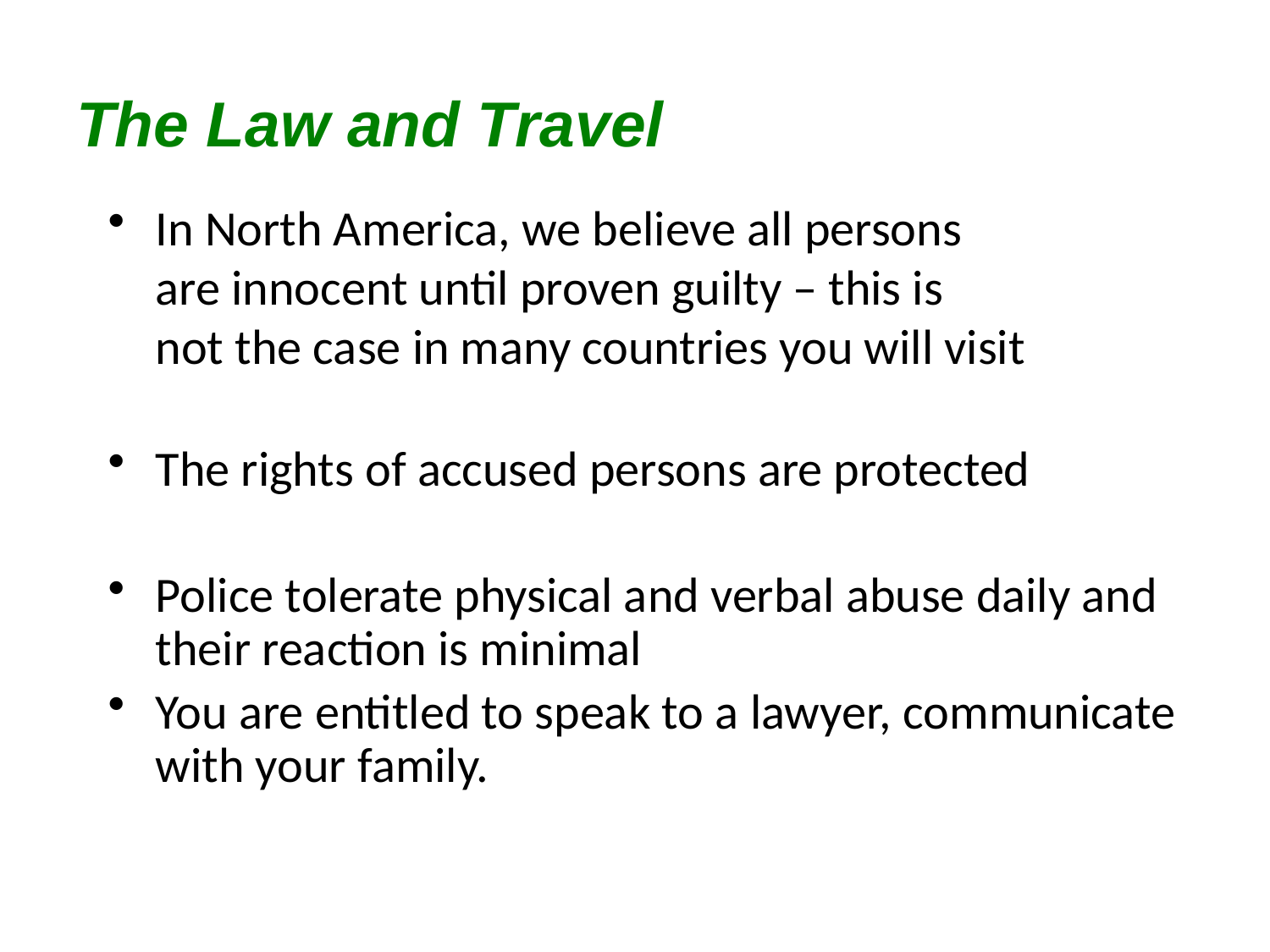

# The Law and Travel
In North America, we believe all persons
	are innocent until proven guilty – this is
	not the case in many countries you will visit

The rights of accused persons are protected

Police tolerate physical and verbal abuse daily and their reaction is minimal
You are entitled to speak to a lawyer, communicate with your family.